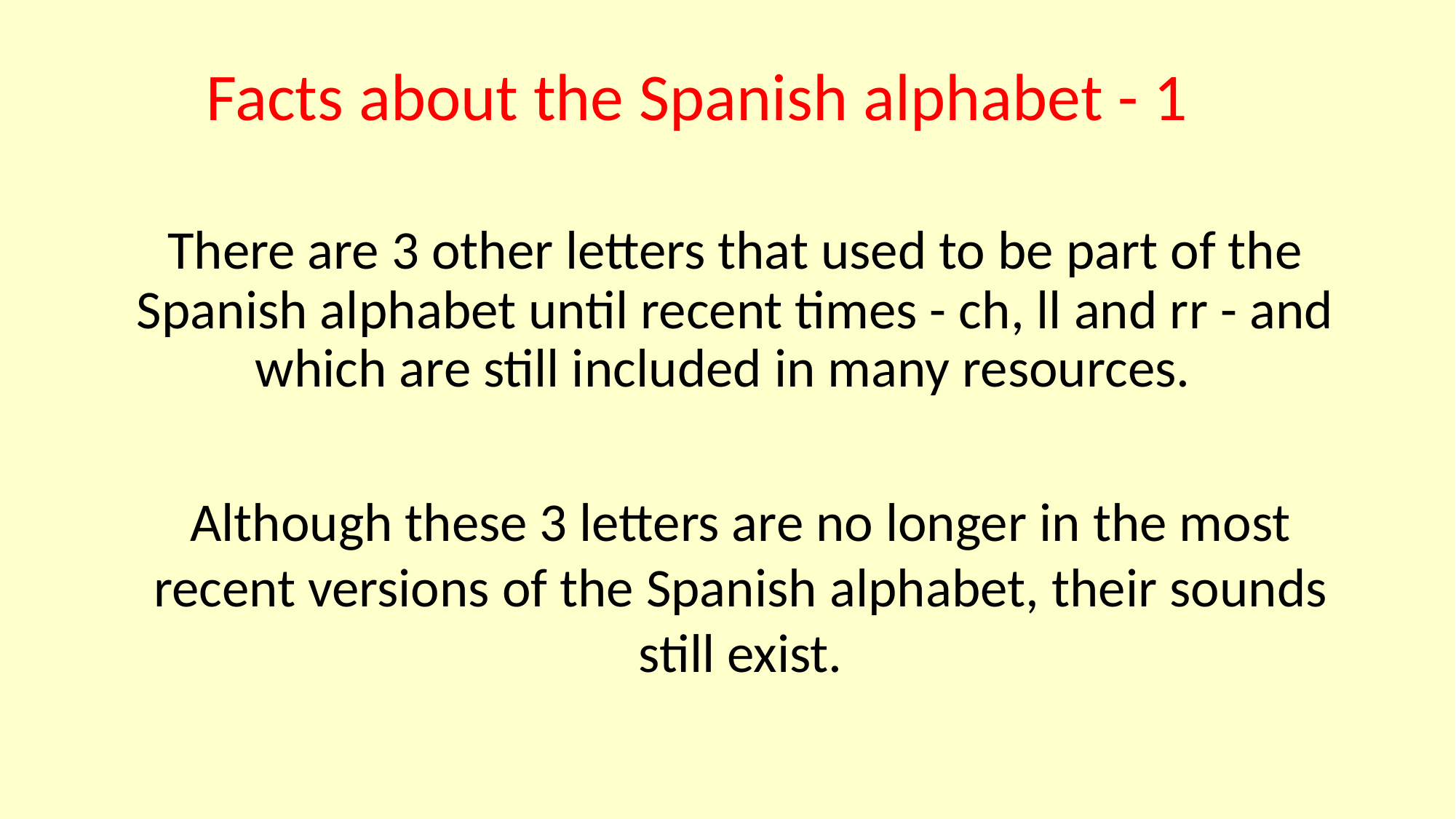

Facts about the Spanish alphabet - 1
There are 3 other letters that used to be part of the Spanish alphabet until recent times - ch, ll and rr - and which are still included in many resources.

Although these 3 letters are no longer in the most recent versions of the Spanish alphabet, their sounds still exist.